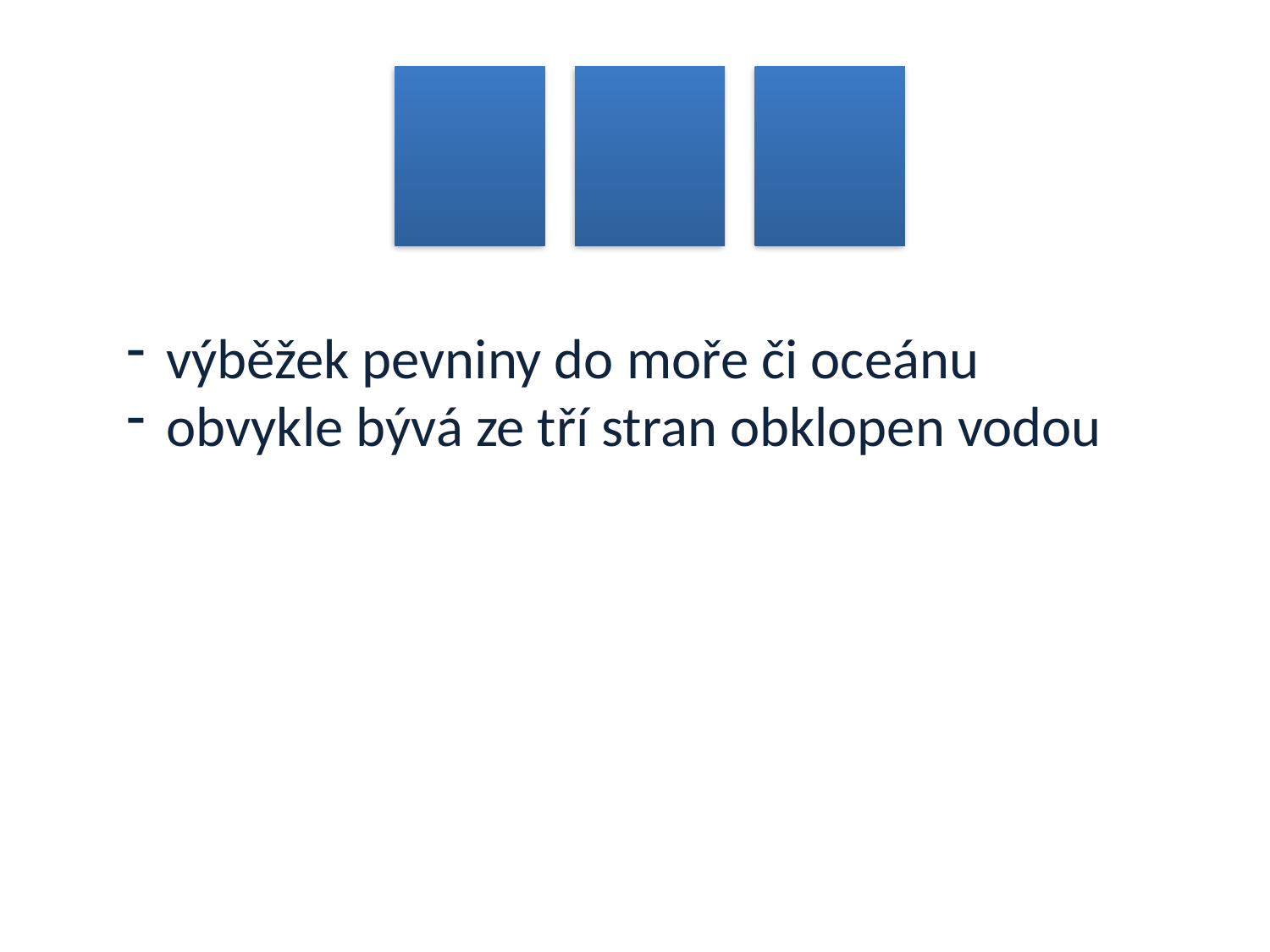

výběžek pevniny do moře či oceánu
obvykle bývá ze tří stran obklopen vodou